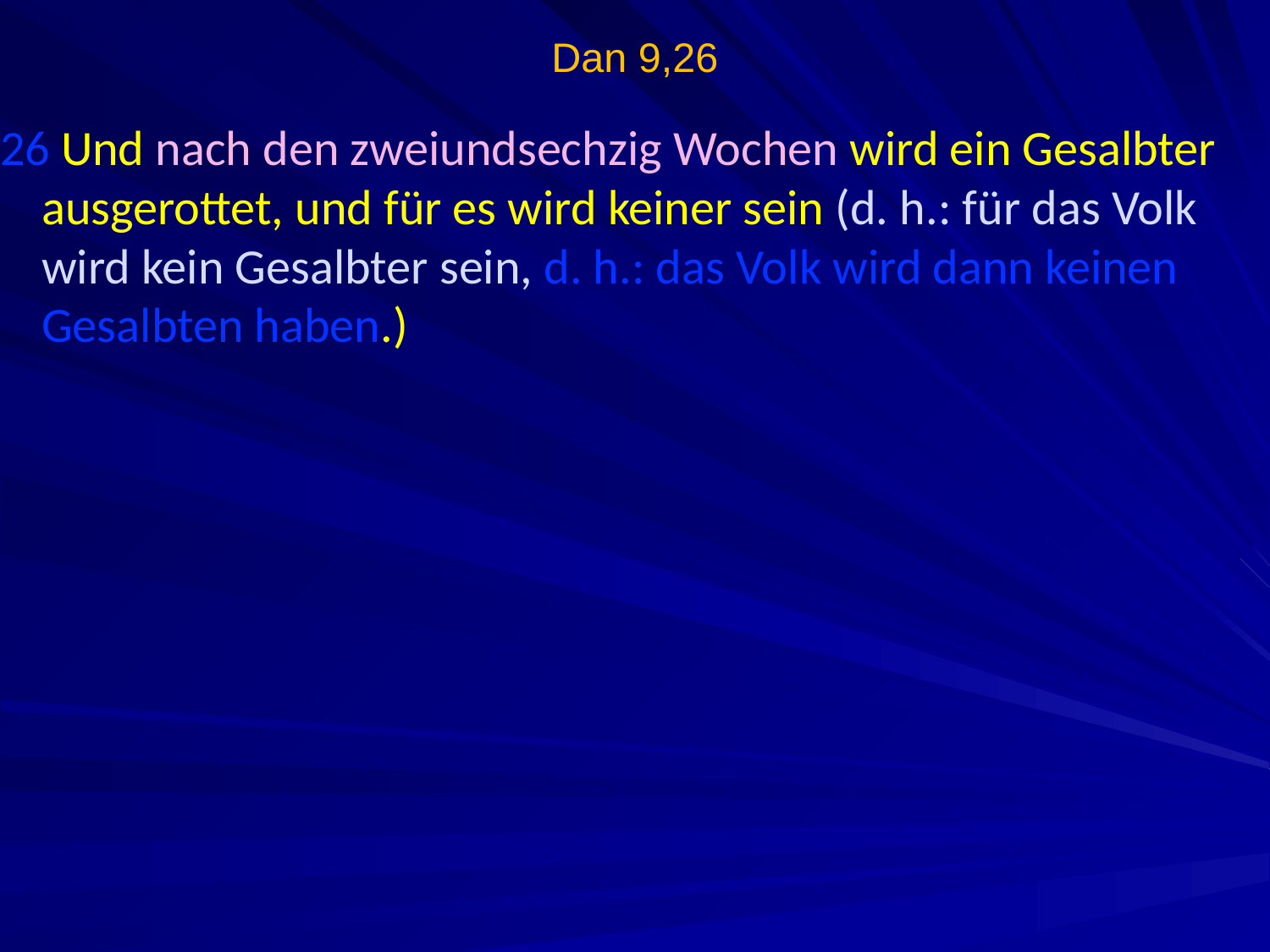

# Dan 9,26
26 Und nach den zweiundsechzig Wochen wird ein Gesalbter ausgerottet, und für es wird keiner sein (d. h.: für das Volk wird kein Gesalbter sein, d. h.: das Volk wird dann keinen Gesalbten haben.)